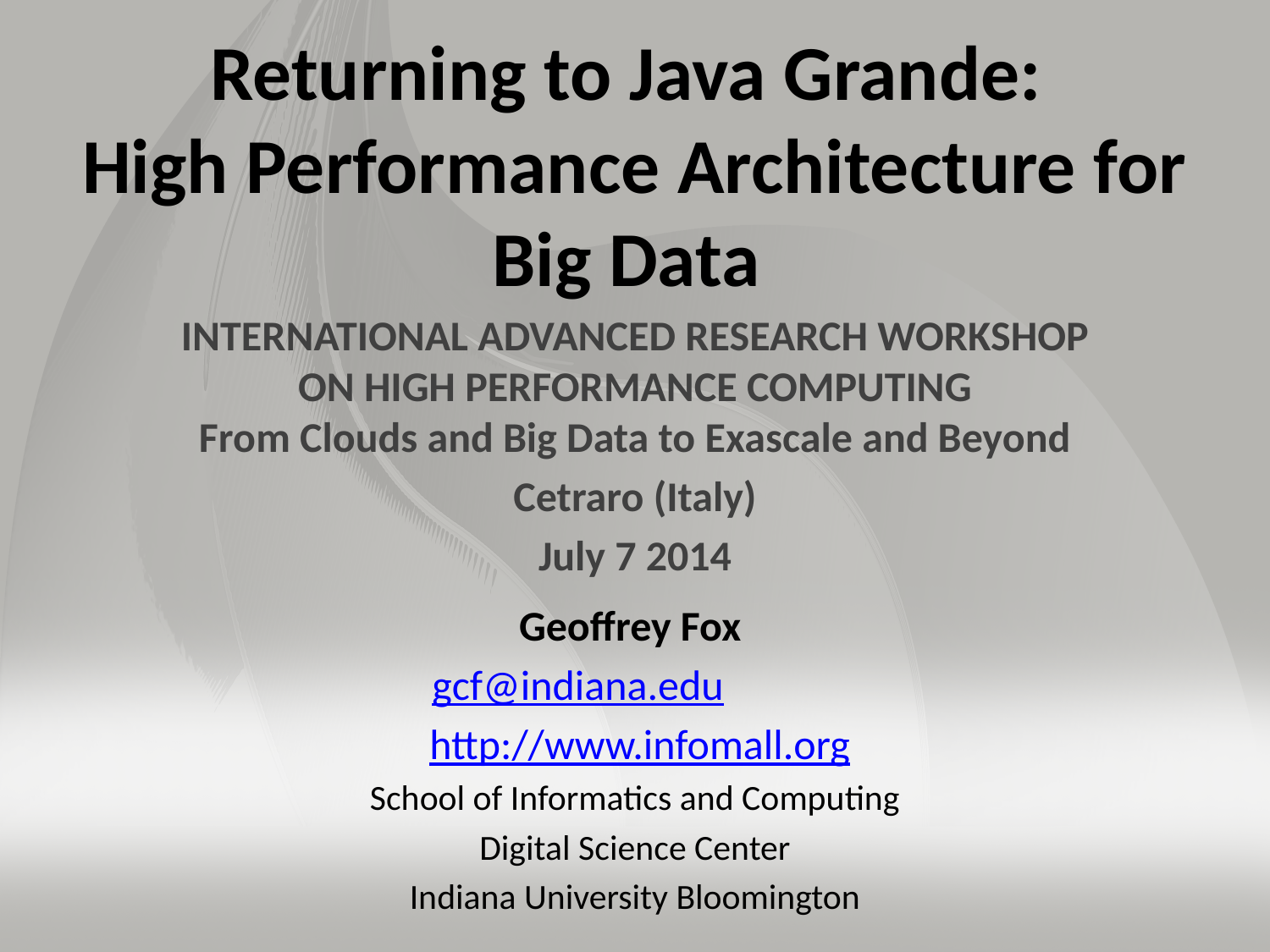

# Returning to Java Grande: High Performance Architecture for Big Data
INTERNATIONAL ADVANCED RESEARCH WORKSHOP
ON HIGH PERFORMANCE COMPUTING
From Clouds and Big Data to Exascale and Beyond
Cetraro (Italy)
July 7 2014
Geoffrey Fox
gcf@indiana.edu
 http://www.infomall.org
School of Informatics and Computing
Digital Science Center
Indiana University Bloomington